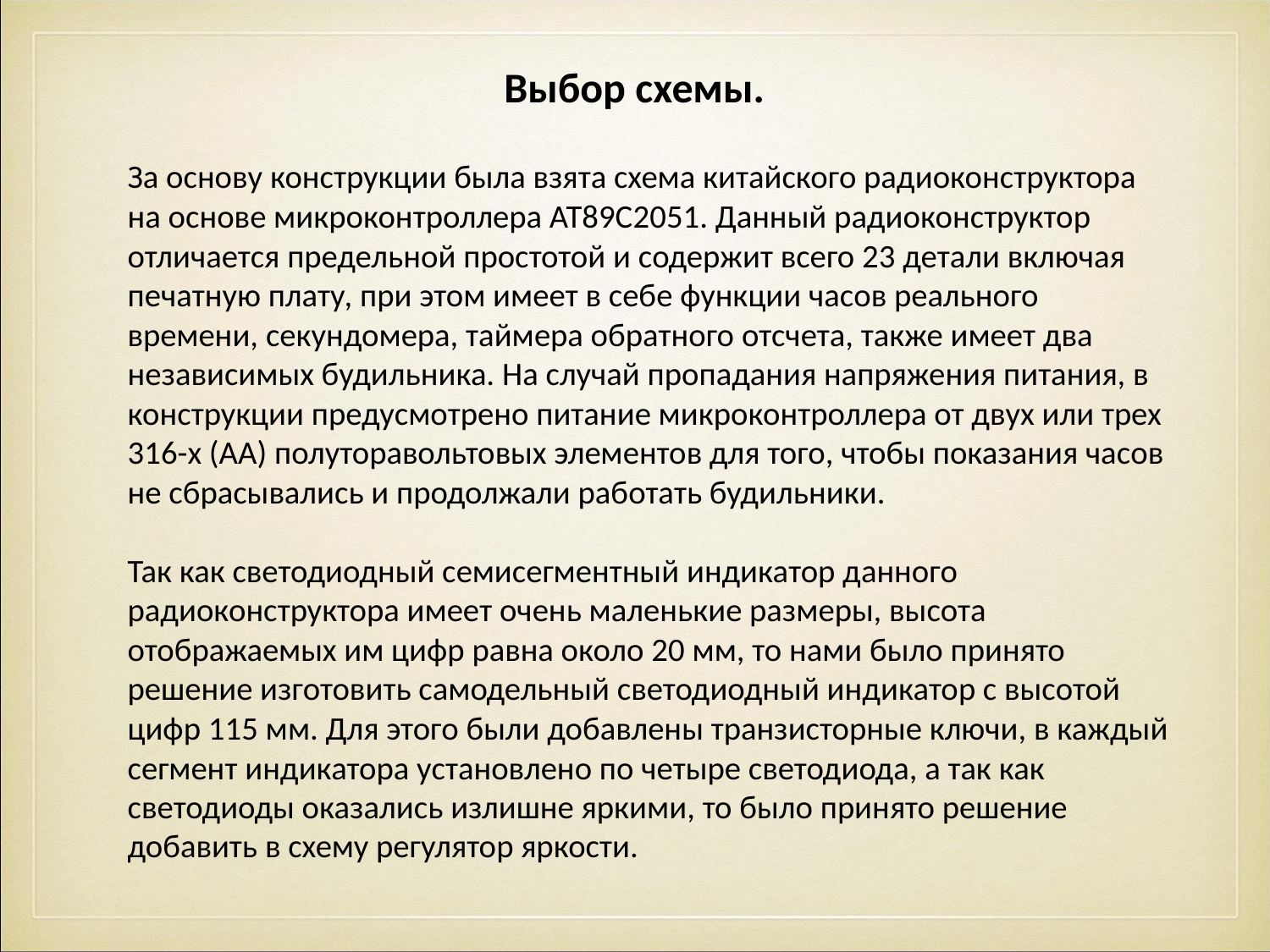

Выбор схемы.
# За основу конструкции была взята схема китайского радиоконструктора на основе микроконтроллера AT89C2051. Данный радиоконструктор отличается предельной простотой и содержит всего 23 детали включая печатную плату, при этом имеет в себе функции часов реального времени, секундомера, таймера обратного отсчета, также имеет два независимых будильника. На случай пропадания напряжения питания, в конструкции предусмотрено питание микроконтроллера от двух или трех 316-х (АА) полуторавольтовых элементов для того, чтобы показания часов не сбрасывались и продолжали работать будильники. Так как светодиодный семисегментный индикатор данного радиоконструктора имеет очень маленькие размеры, высота отображаемых им цифр равна около 20 мм, то нами было принято решение изготовить самодельный светодиодный индикатор с высотой цифр 115 мм. Для этого были добавлены транзисторные ключи, в каждый сегмент индикатора установлено по четыре светодиода, а так как светодиоды оказались излишне яркими, то было принято решение добавить в схему регулятор яркости.